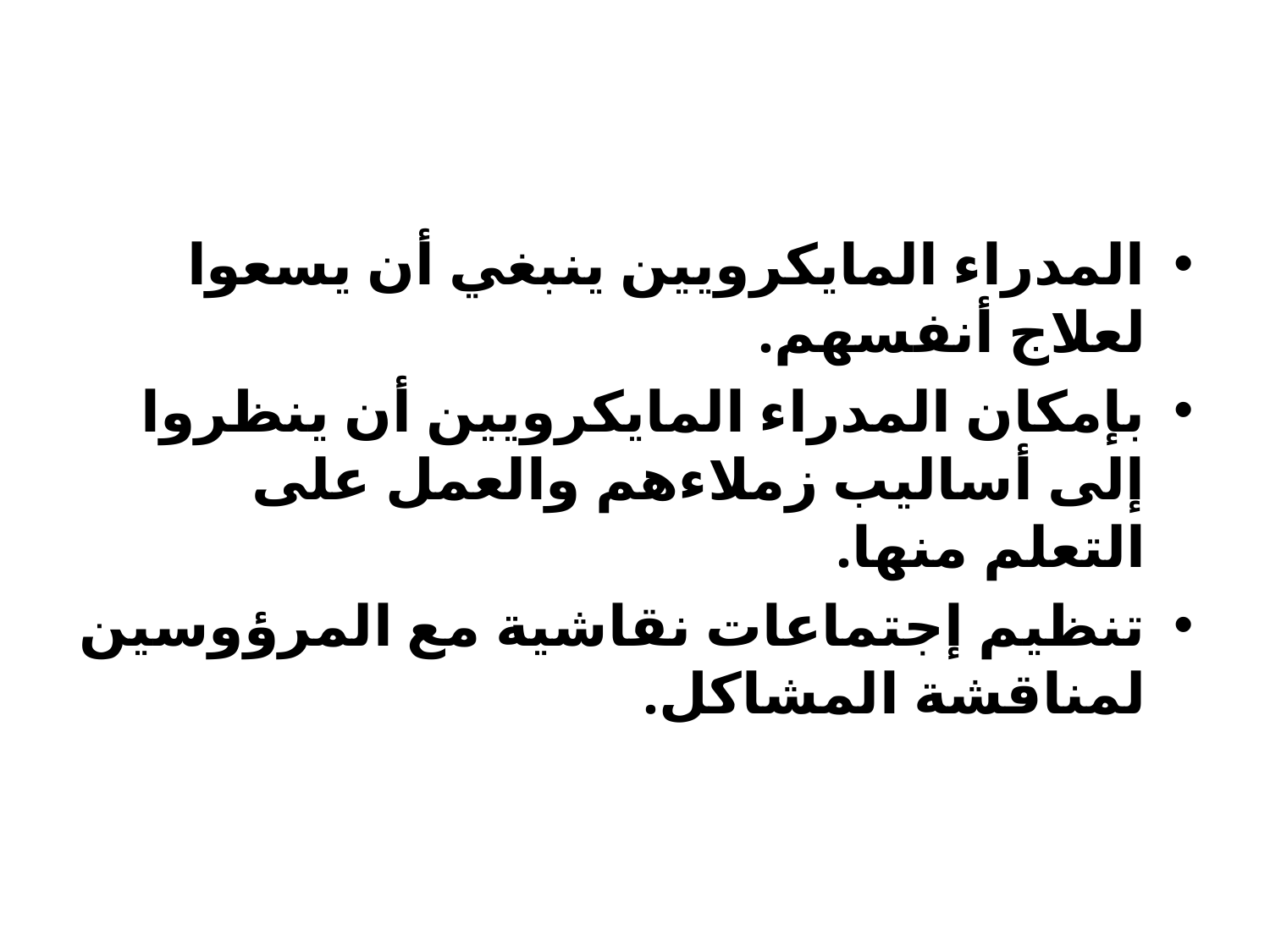

#
المدراء المايكرويين ينبغي أن يسعوا لعلاج أنفسهم.
بإمكان المدراء المايكرويين أن ينظروا إلى أساليب زملاءهم والعمل على التعلم منها.
تنظيم إجتماعات نقاشية مع المرؤوسين لمناقشة المشاكل.